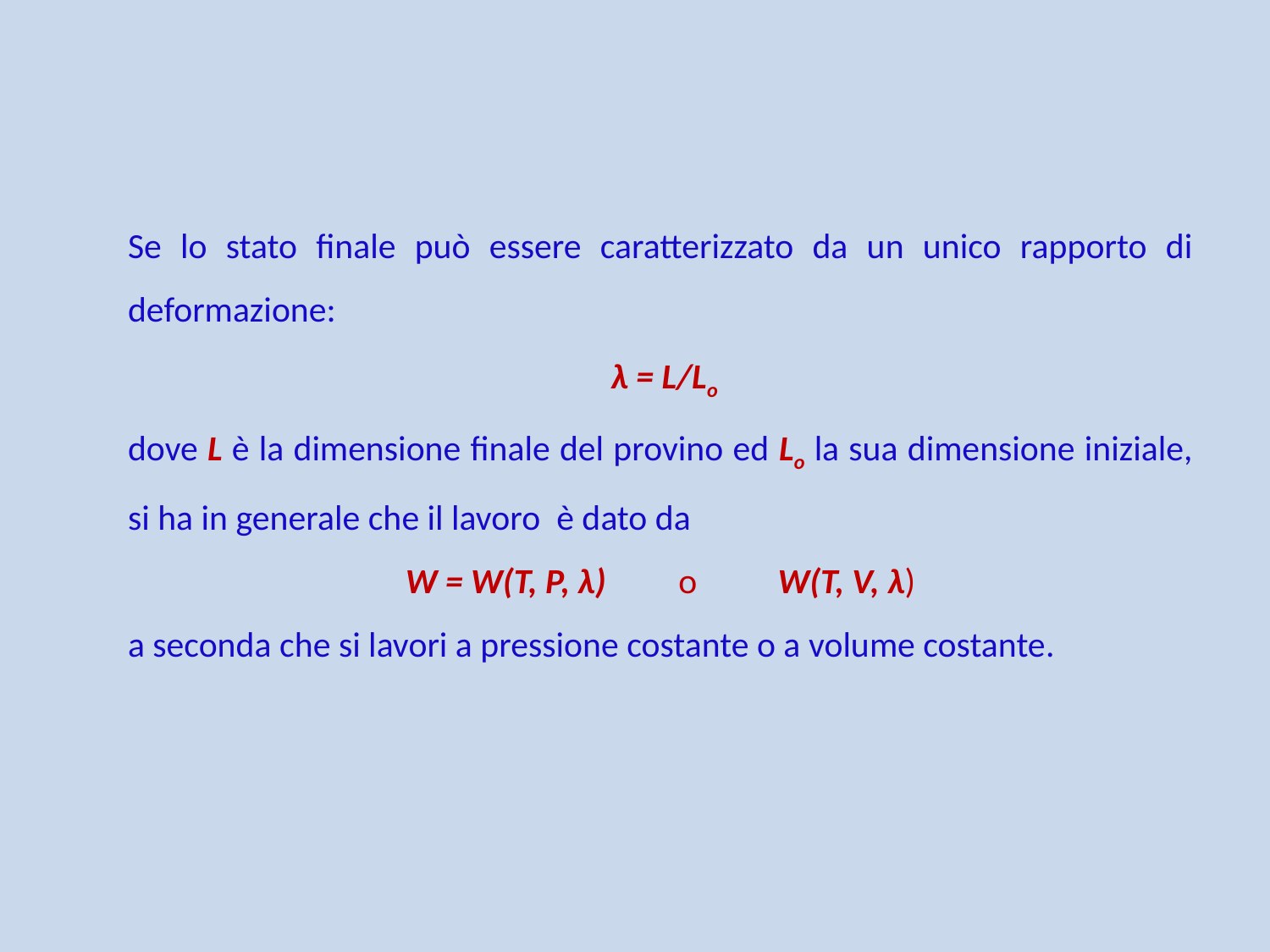

Se lo stato finale può essere caratterizzato da un unico rapporto di deformazione:
 λ = L/Lo
dove L è la dimensione finale del provino ed Lo la sua dimensione iniziale, si ha in generale che il lavoro  è dato da
W = W(T, P, λ)         o          W(T, V, λ)
a seconda che si lavori a pressione costante o a volume costante.